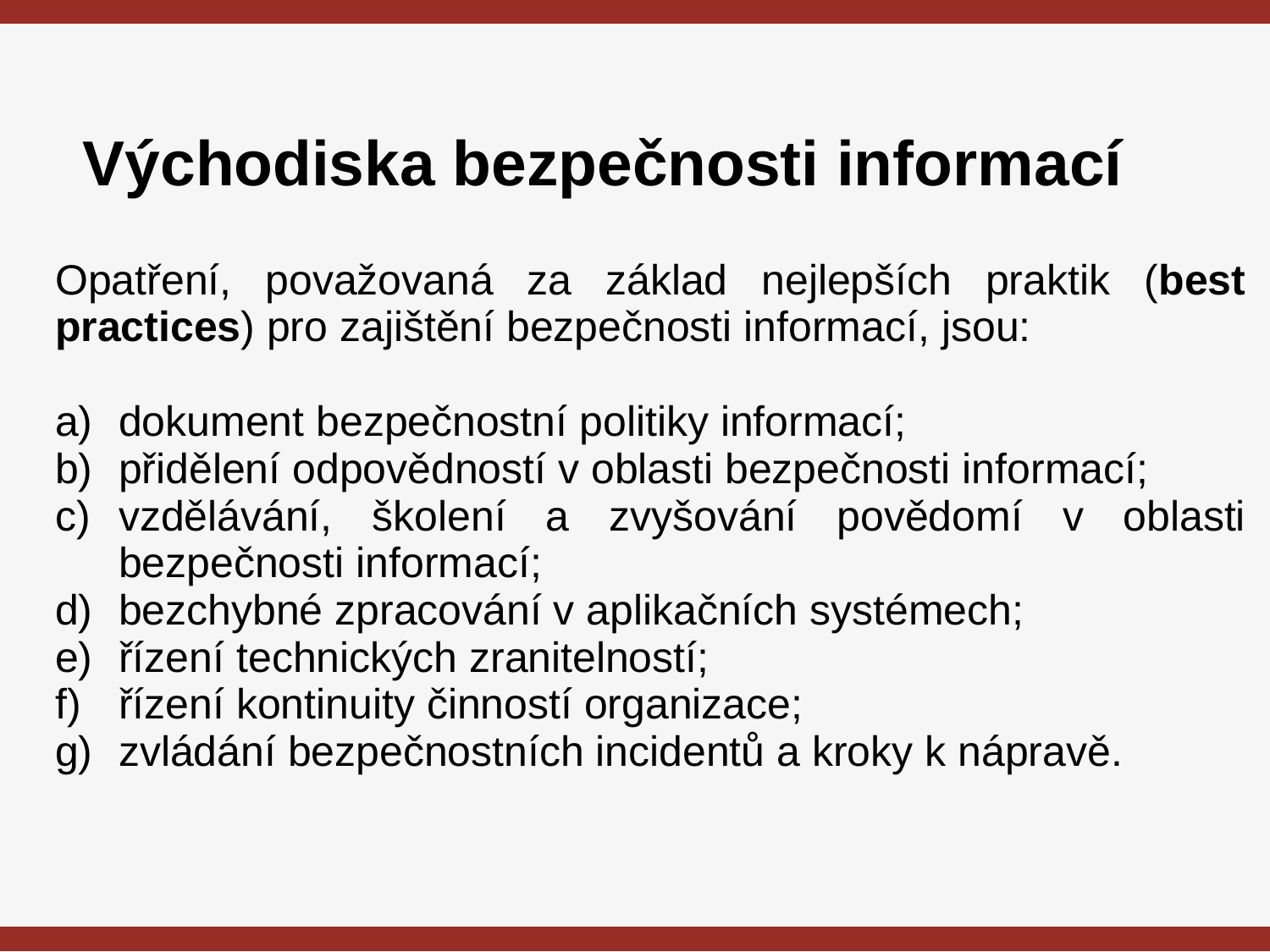

# Východiska bezpečnosti informací
| Opatření, považovaná za základ nejlepších praktik (best practices) pro zajištění bezpečnosti informací, jsou: dokument bezpečnostní politiky informací; přidělení odpovědností v oblasti bezpečnosti informací; vzdělávání, školení a zvyšování povědomí v oblasti bezpečnosti informací; bezchybné zpracování v aplikačních systémech; řízení technických zranitelností; řízení kontinuity činností organizace; zvládání bezpečnostních incidentů a kroky k nápravě. |
| --- |